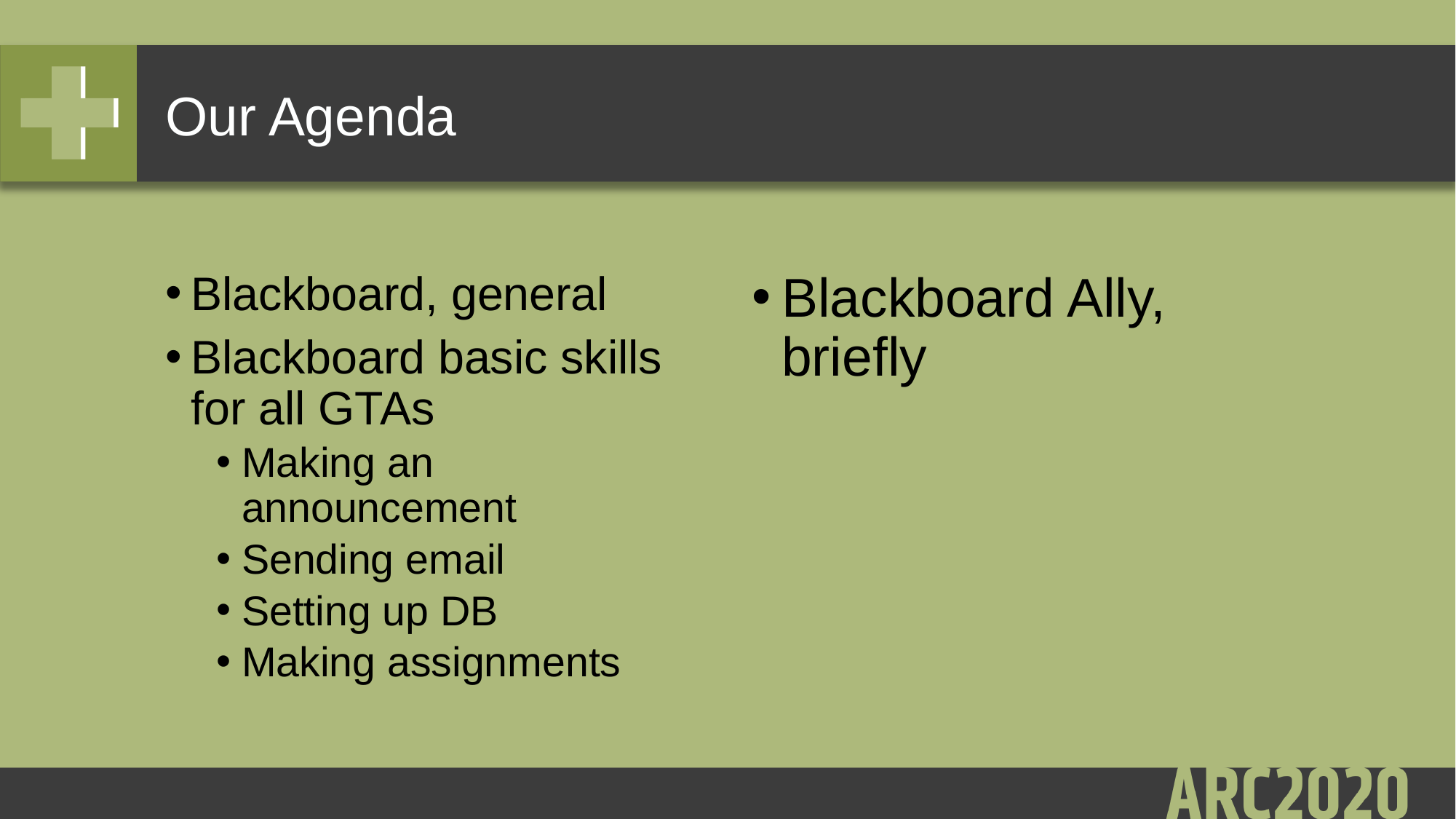

# Our Agenda
Blackboard, general
Blackboard basic skills for all GTAs
Making an announcement
Sending email
Setting up DB
Making assignments

Blackboard Ally, briefly